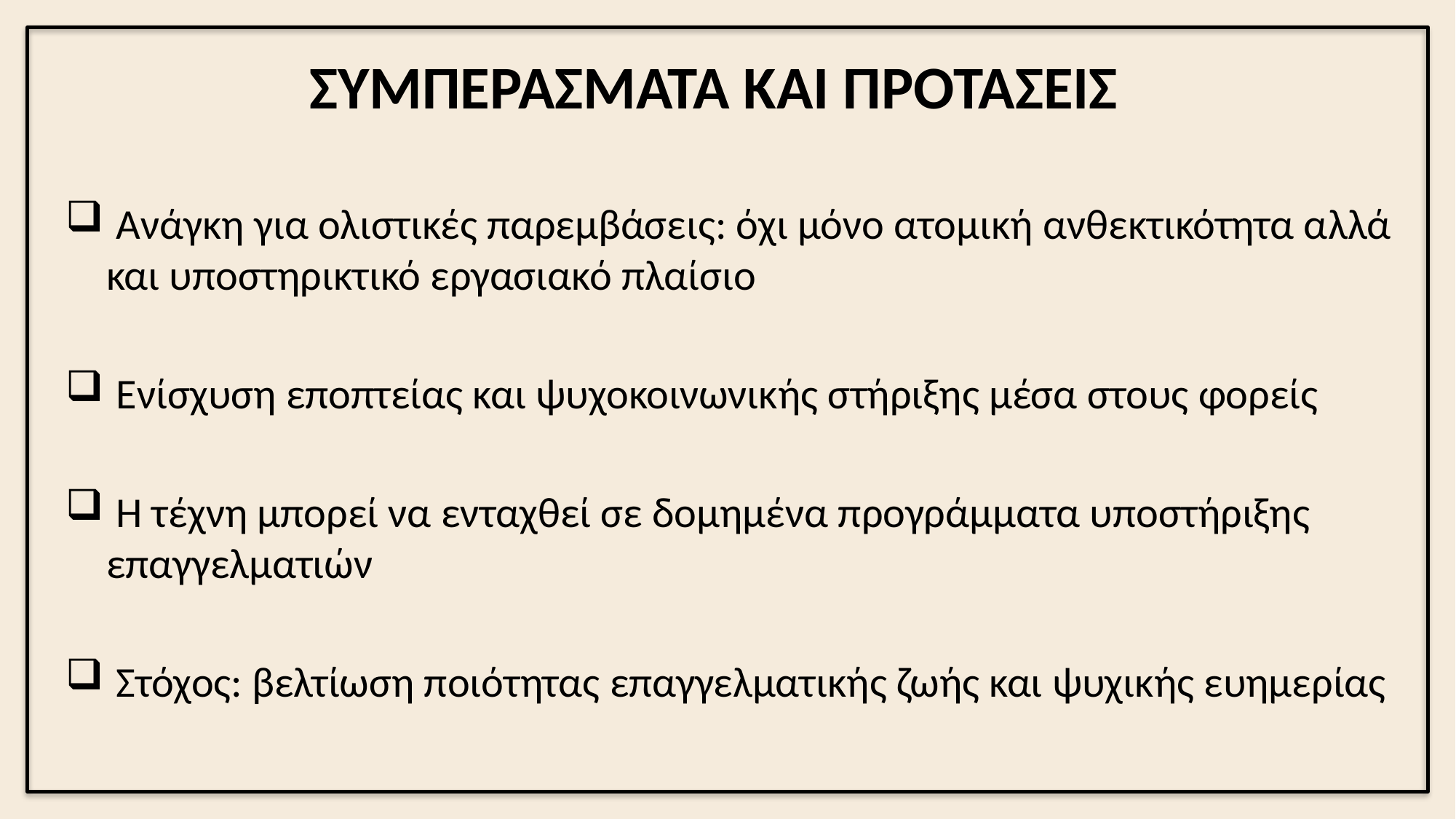

ΣΥΜΠΕΡΑΣΜΑΤΑ ΚΑΙ ΠΡΟΤΑΣΕΙΣ
 Ανάγκη για ολιστικές παρεμβάσεις: όχι μόνο ατομική ανθεκτικότητα αλλά και υποστηρικτικό εργασιακό πλαίσιο

 Ενίσχυση εποπτείας και ψυχοκοινωνικής στήριξης μέσα στους φορείς

 Η τέχνη μπορεί να ενταχθεί σε δομημένα προγράμματα υποστήριξης επαγγελματιών

 Στόχος: βελτίωση ποιότητας επαγγελματικής ζωής και ψυχικής ευημερίας